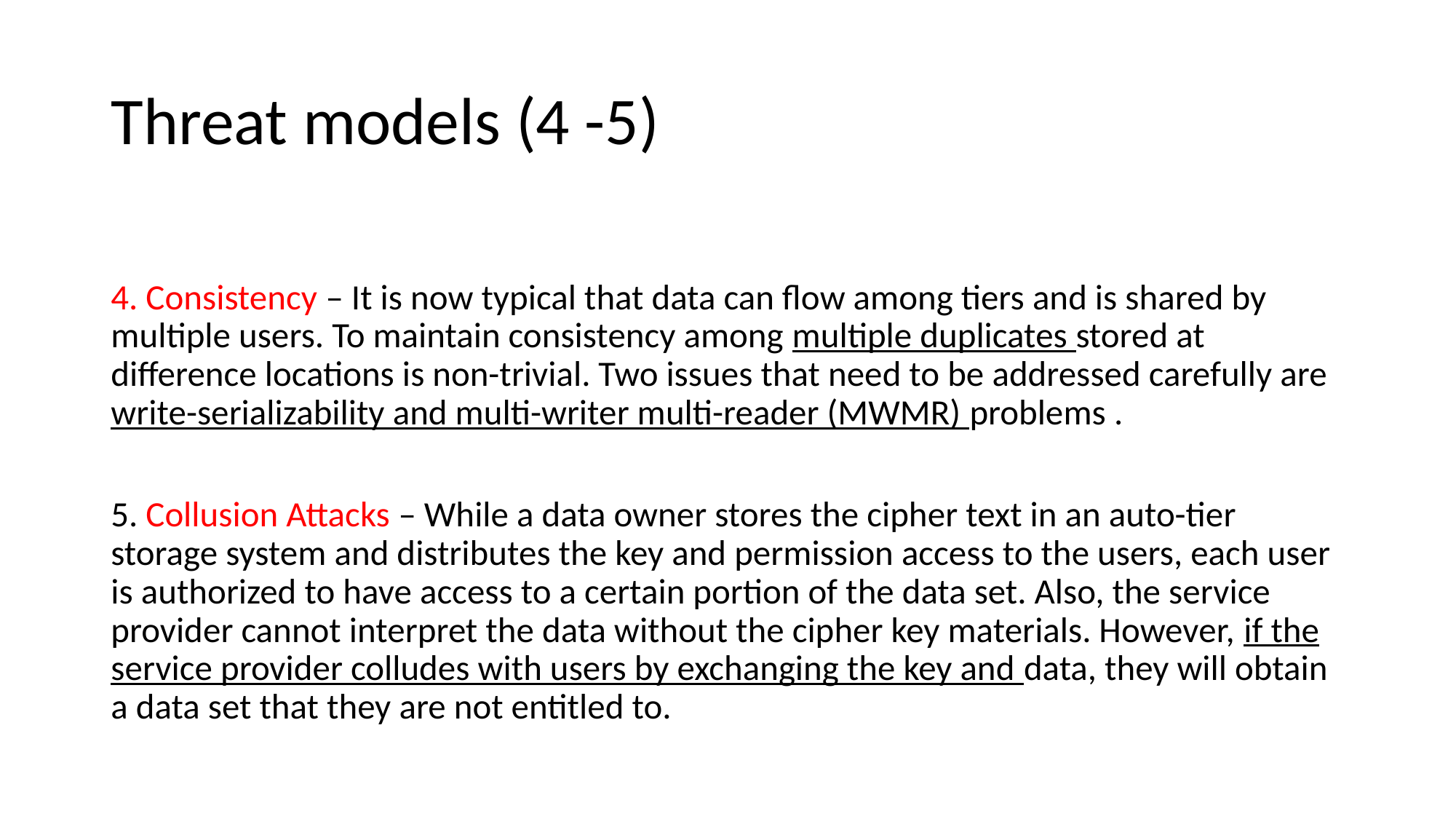

# Threat models (4 -5)

4. Consistency – It is now typical that data can flow among tiers and is shared by multiple users. To maintain consistency among multiple duplicates stored at difference locations is non-trivial. Two issues that need to be addressed carefully are write-serializability and multi-writer multi-reader (MWMR) problems .

5. Collusion Attacks – While a data owner stores the cipher text in an auto-tier storage system and distributes the key and permission access to the users, each user is authorized to have access to a certain portion of the data set. Also, the service provider cannot interpret the data without the cipher key materials. However, if the service provider colludes with users by exchanging the key and data, they will obtain a data set that they are not entitled to.